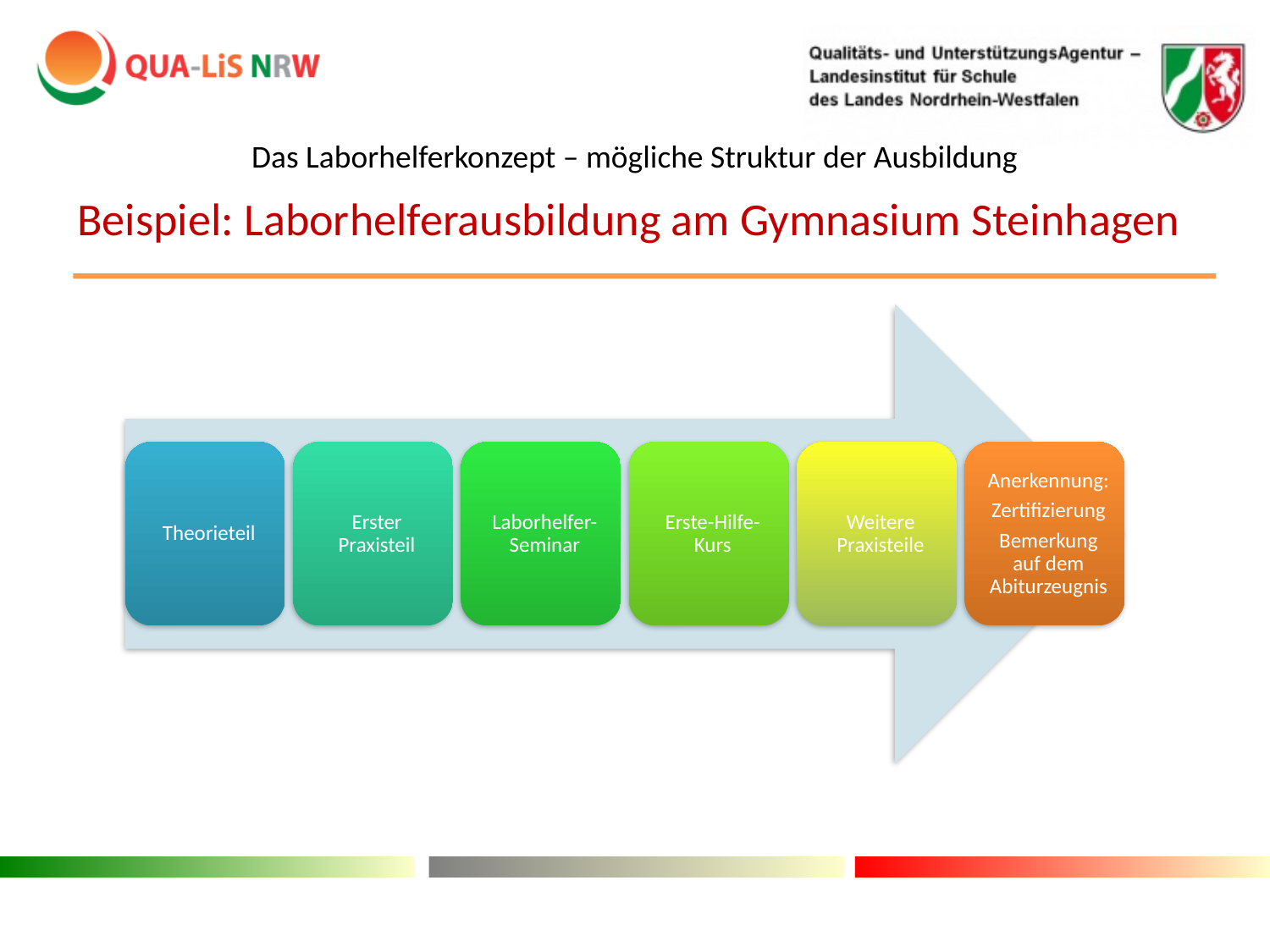

Das Laborhelferkonzept – mögliche Struktur der Ausbildung

Beispiel: Laborhelferausbildung am Gymnasium Steinhagen

Theorieteil
Erster Praxisteil
Laborhelfer-Seminar
Erste-Hilfe-Kurs
Weitere Praxisteile
Anerkennung:
Zertifizierung
Bemerkung auf dem Abiturzeugnis